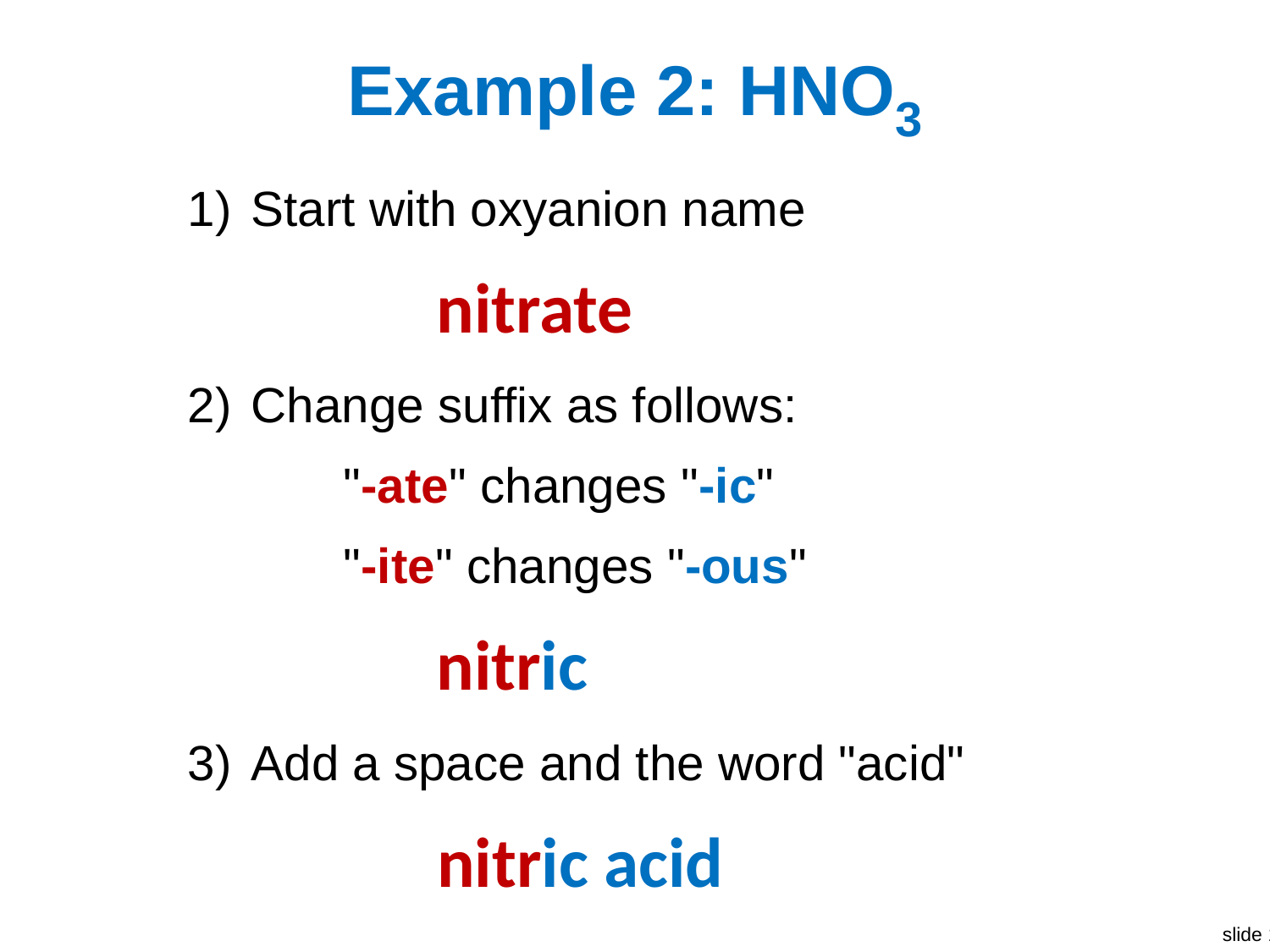

# Example 2: HNO3
1)	Start with oxyanion name
nitrate
2)	Change suffix as follows:
"-ate" changes "-ic"
"-ite" changes "-ous"
nitric
3)	Add a space and the word "acid"
nitric acid